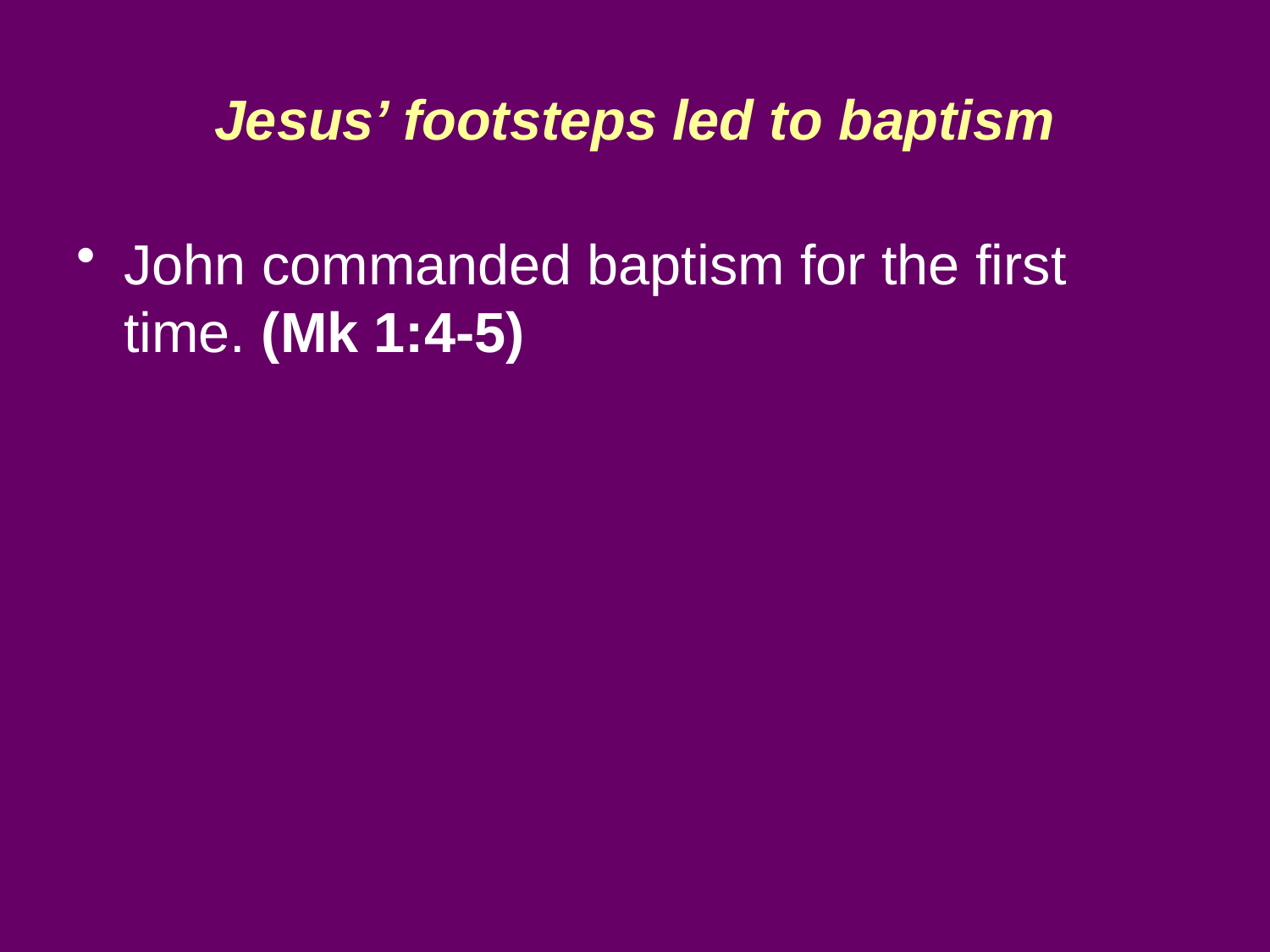

# Jesus’ footsteps led to baptism
John commanded baptism for the first time. (Mk 1:4-5)